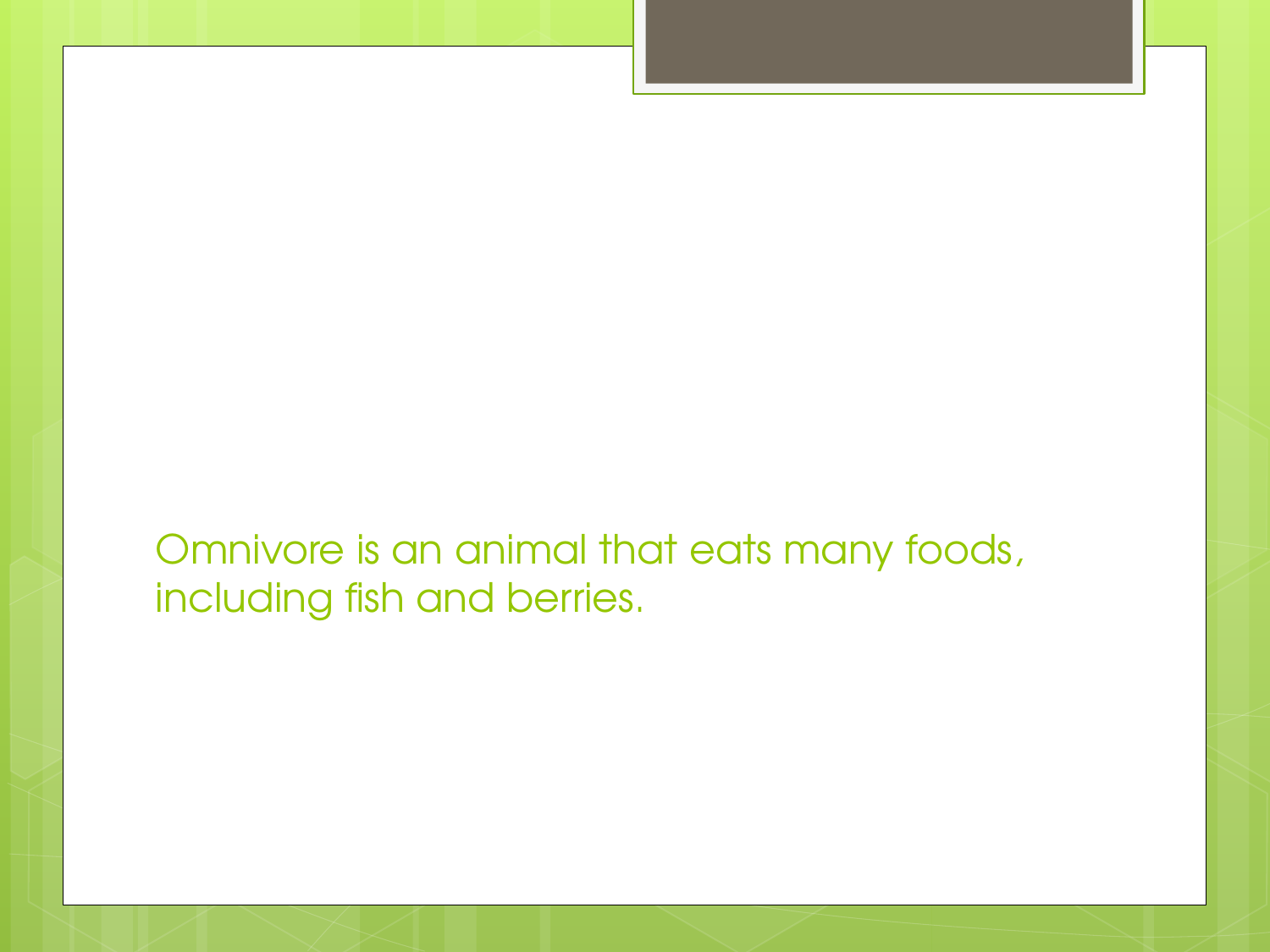

# Omnivore is an animal that eats many foods, including fish and berries.